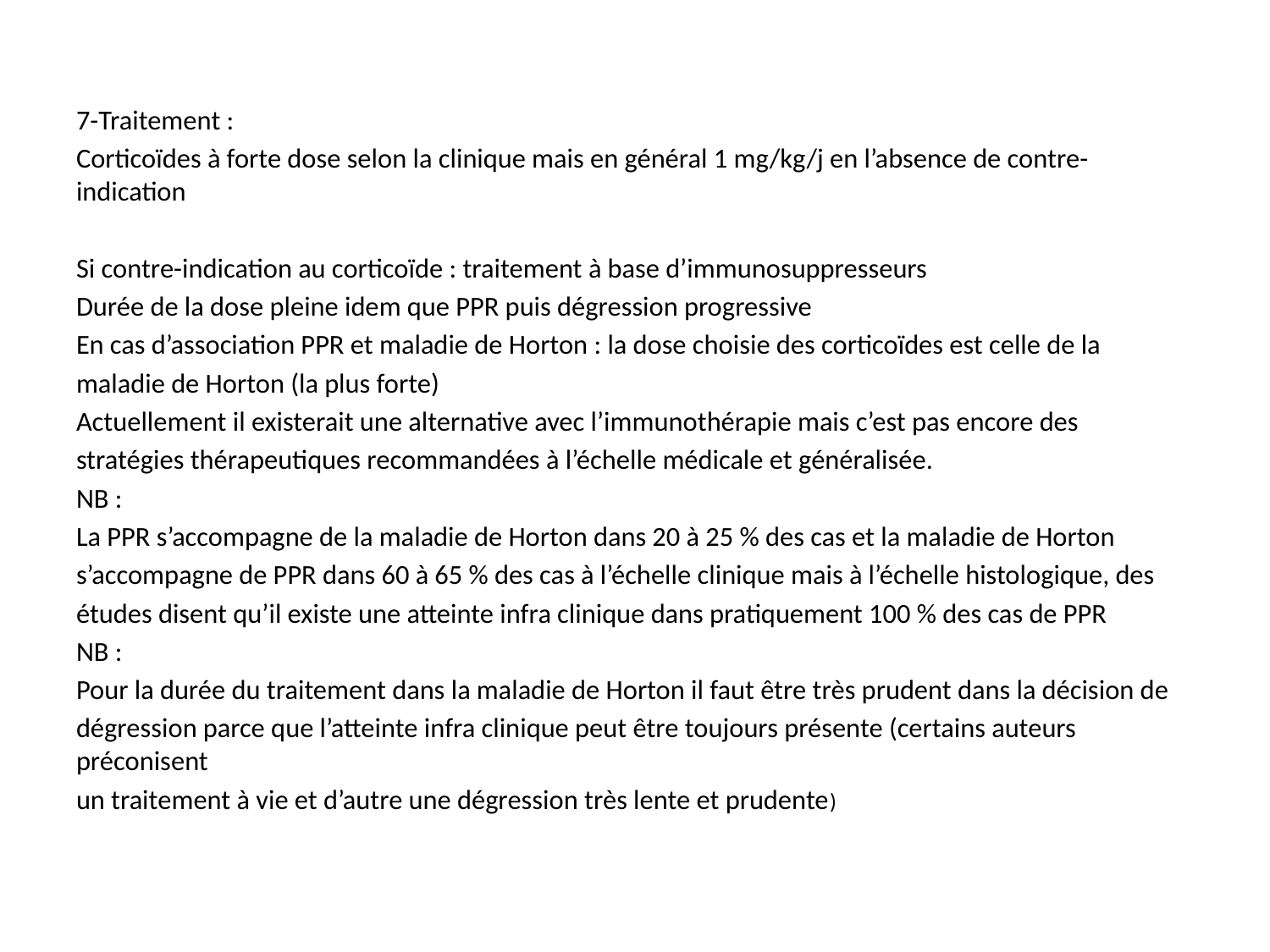

7-Traitement :
Corticoïdes à forte dose selon la clinique mais en général 1 mg/kg/j en l’absence de contre-indication

Si contre-indication au corticoïde : traitement à base d’immunosuppresseurs
Durée de la dose pleine idem que PPR puis dégression progressive
En cas d’association PPR et maladie de Horton : la dose choisie des corticoïdes est celle de la
maladie de Horton (la plus forte)
Actuellement il existerait une alternative avec l’immunothérapie mais c’est pas encore des
stratégies thérapeutiques recommandées à l’échelle médicale et généralisée.
NB :
La PPR s’accompagne de la maladie de Horton dans 20 à 25 % des cas et la maladie de Horton
s’accompagne de PPR dans 60 à 65 % des cas à l’échelle clinique mais à l’échelle histologique, des
études disent qu’il existe une atteinte infra clinique dans pratiquement 100 % des cas de PPR
NB :
Pour la durée du traitement dans la maladie de Horton il faut être très prudent dans la décision de
dégression parce que l’atteinte infra clinique peut être toujours présente (certains auteurs préconisent
un traitement à vie et d’autre une dégression très lente et prudente)